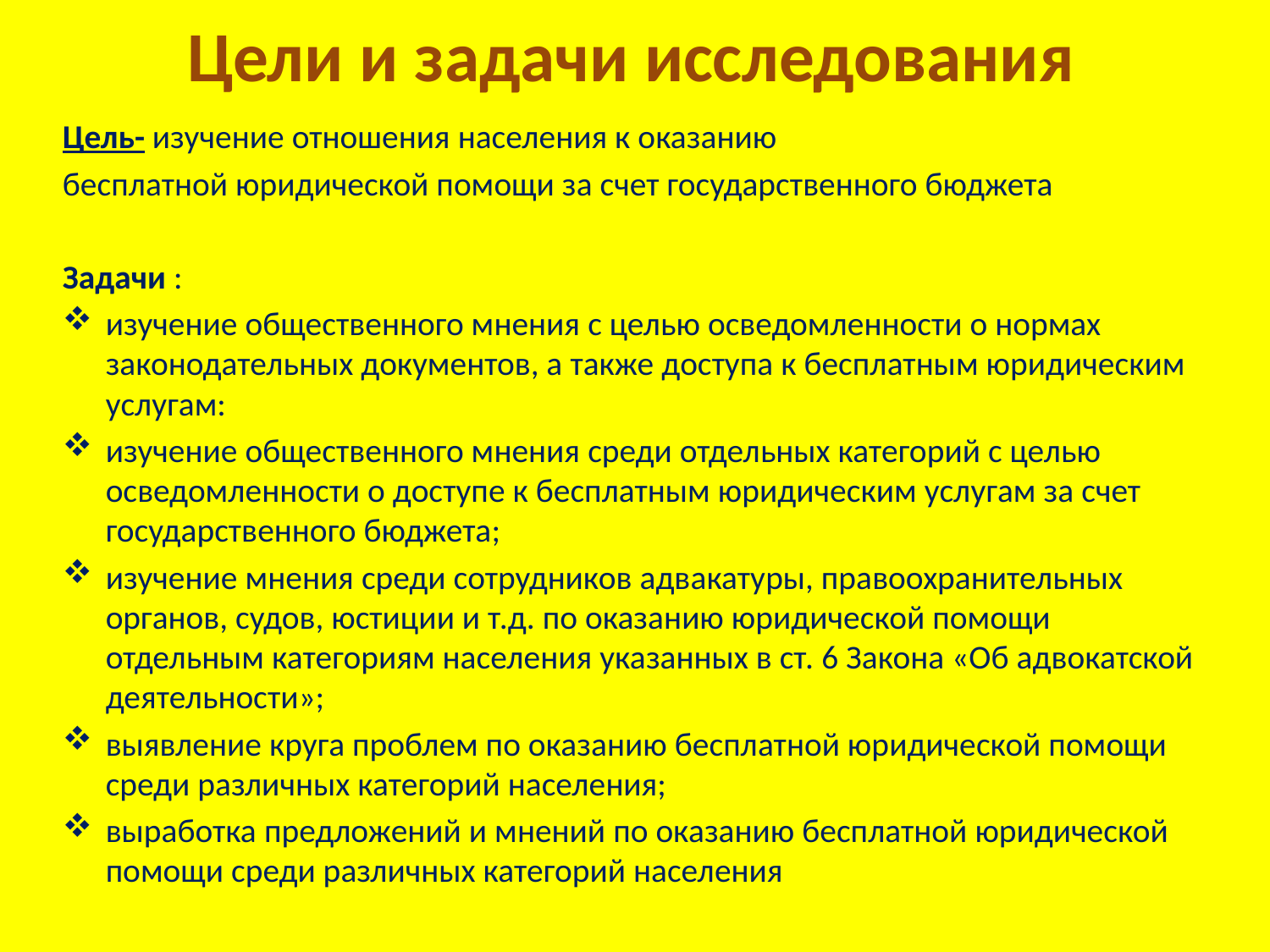

# Цели и задачи исследования
Цель- изучение отношения населения к оказанию
бесплатной юридической помощи за счет государственного бюджета

Задачи :
изучение общественного мнения с целью осведомленности о нормах законодательных документов, а также доступа к бесплатным юридическим услугам:
изучение общественного мнения среди отдельных категорий с целью осведомленности о доступе к бесплатным юридическим услугам за счет государственного бюджета;
изучение мнения среди сотрудников адвакатуры, правоохранительных органов, судов, юстиции и т.д. по оказанию юридической помощи отдельным категориям населения указанных в ст. 6 Закона «Об адвокатской деятельности»;
выявление круга проблем по оказанию бесплатной юридической помощи среди различных категорий населения;
выработка предложений и мнений по оказанию бесплатной юридической помощи среди различных категорий населения